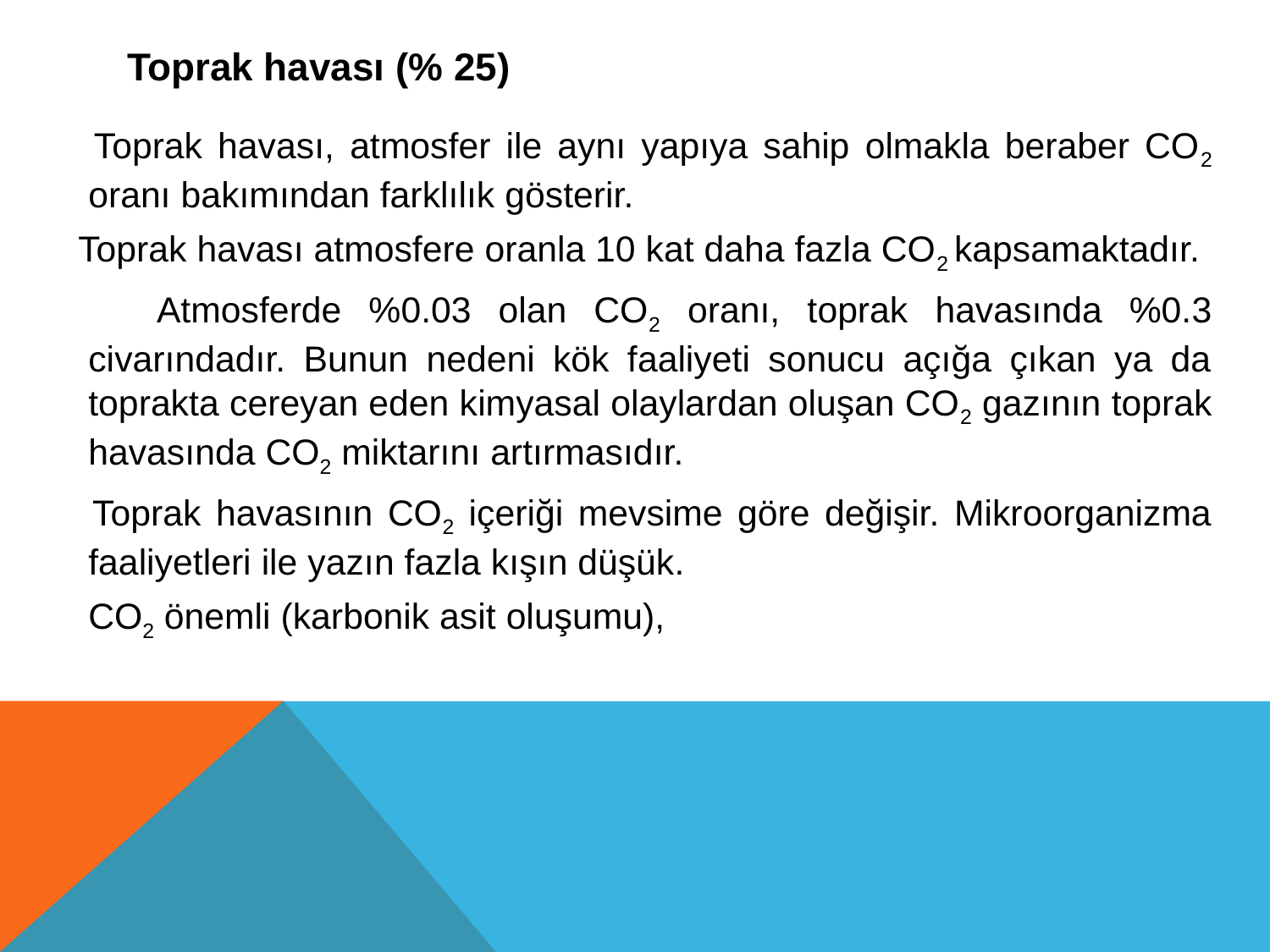

# Toprak havası (% 25)

   Toprak havası, atmosfer ile aynı yapıya sahip olmakla beraber CO2 oranı bakımından farklılık gösterir.
   Toprak havası atmosfere oranla 10 kat daha fazla CO2 kapsamaktadır.
    Atmosferde %0.03 olan CO2 oranı, toprak havasında %0.3 civarındadır. Bunun nedeni kök faaliyeti sonucu açığa çıkan ya da toprakta cereyan eden kimyasal olaylardan oluşan CO2 gazının toprak havasında CO2 miktarını artırmasıdır.
   Toprak havasının CO2 içeriği mevsime göre değişir. Mikroorganizma faaliyetleri ile yazın fazla kışın düşük.
    CO2 önemli (karbonik asit oluşumu),